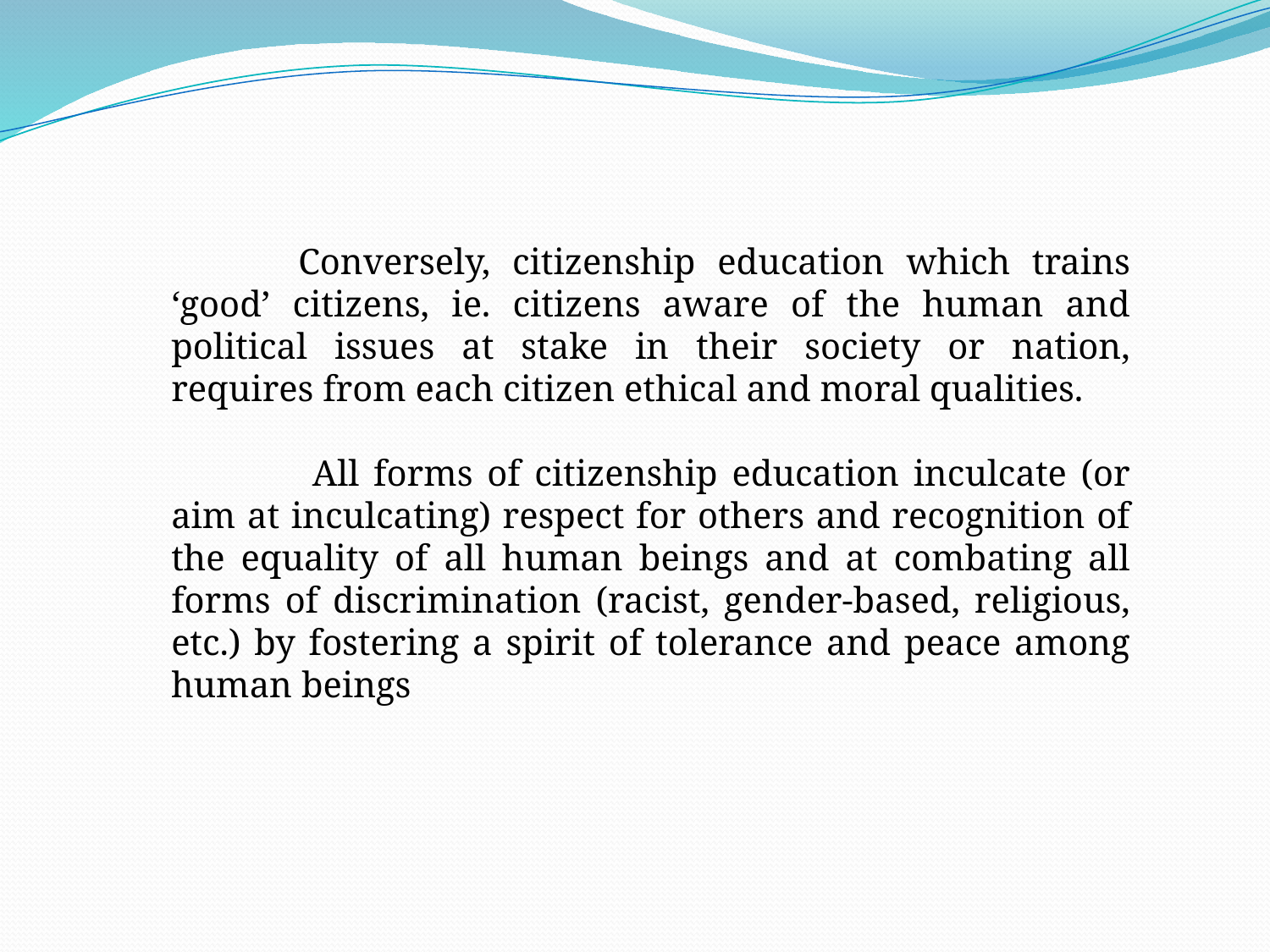

Conversely, citizenship education which trains ‘good’ citizens, ie. citizens aware of the human and political issues at stake in their society or nation, requires from each citizen ethical and moral qualities.

	 All forms of citizenship education inculcate (or aim at inculcating) respect for others and recognition of the equality of all human beings and at combating all forms of discrimination (racist, gender-based, religious, etc.) by fostering a spirit of tolerance and peace among human beings